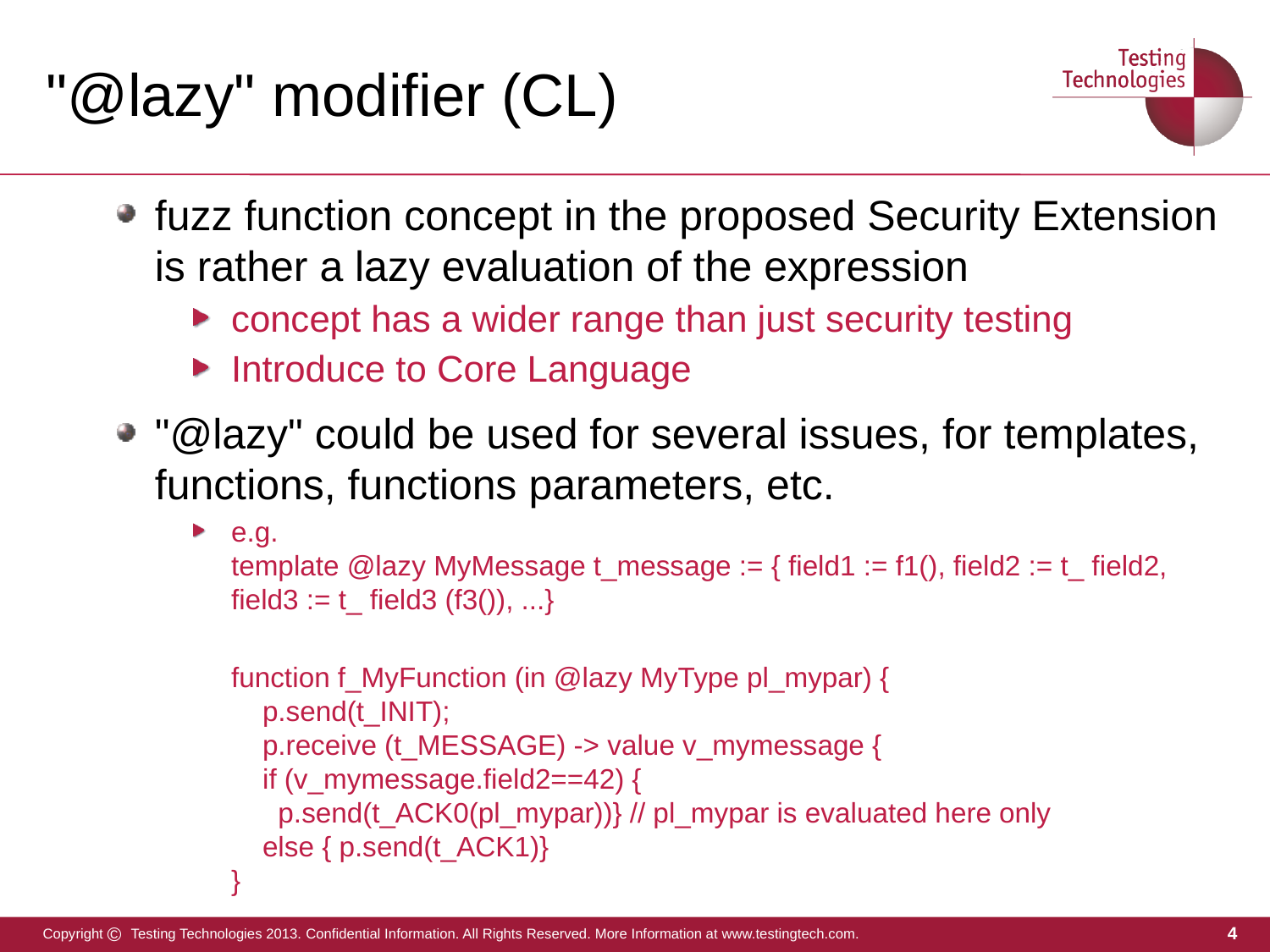

# "@lazy" modifier (CL)
fuzz function concept in the proposed Security Extension is rather a lazy evaluation of the expression
concept has a wider range than just security testing
Introduce to Core Language
"@lazy" could be used for several issues, for templates, functions, functions parameters, etc.
e.g.
template @lazy MyMessage t_message := { field1 := f1(), field2 := t_ field2, field3 := t_ field3 (f3()), ...}
function f_MyFunction (in @lazy MyType pl_mypar) {
    p.send(t_INIT);
    p.receive (t_MESSAGE) -> value v_mymessage {
    if (v_mymessage.field2==42) {
      p.send(t_ACK0(pl_mypar))} // pl_mypar is evaluated here only
    else { p.send(t_ACK1)}
}
4